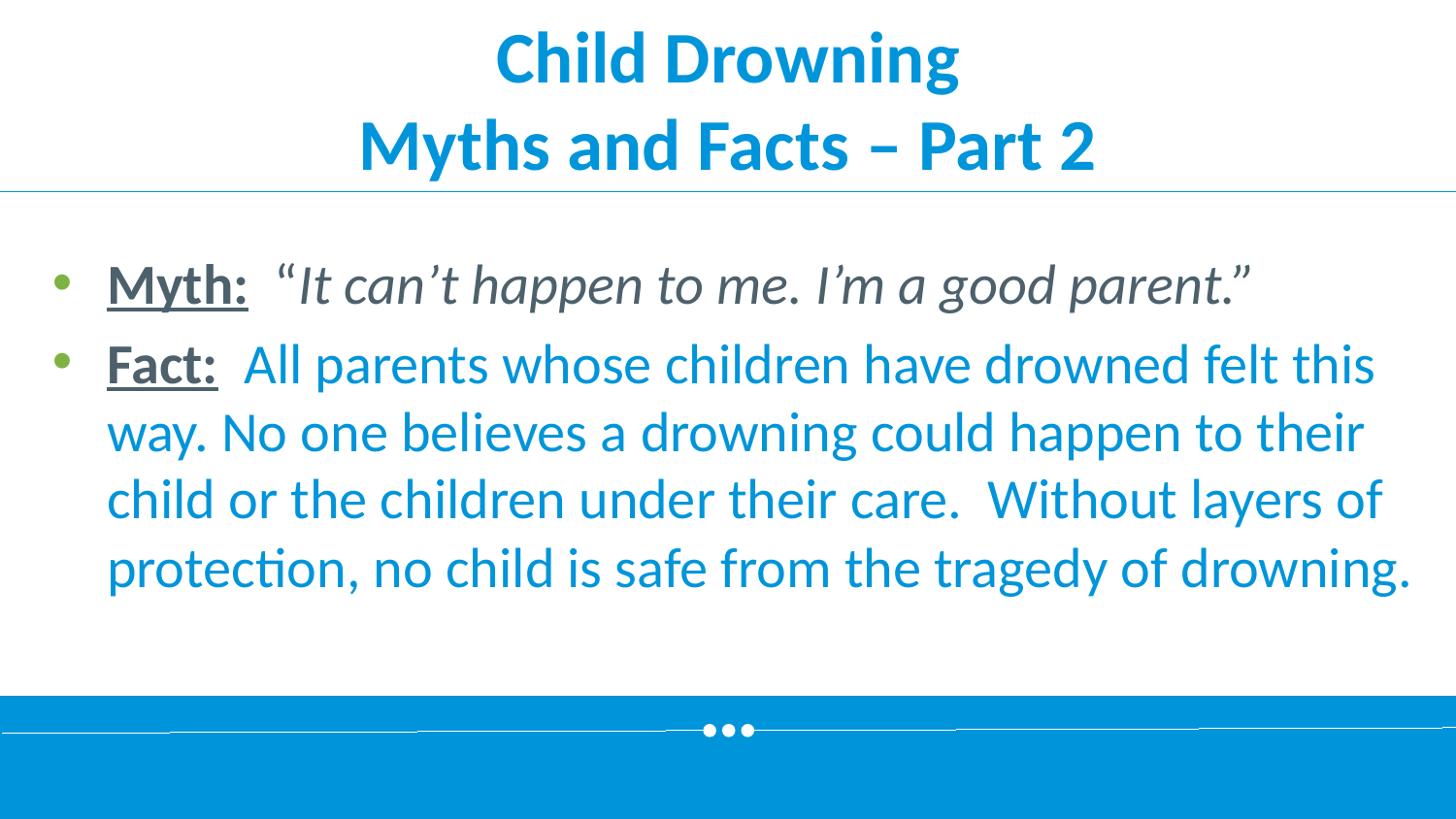

# Child Drowning Myths and Facts – Part 2
Myth:  “It can’t happen to me. I’m a good parent.”
Fact:  All parents whose children have drowned felt this way. No one believes a drowning could happen to their child or the children under their care.  Without layers of protection, no child is safe from the tragedy of drowning.

33